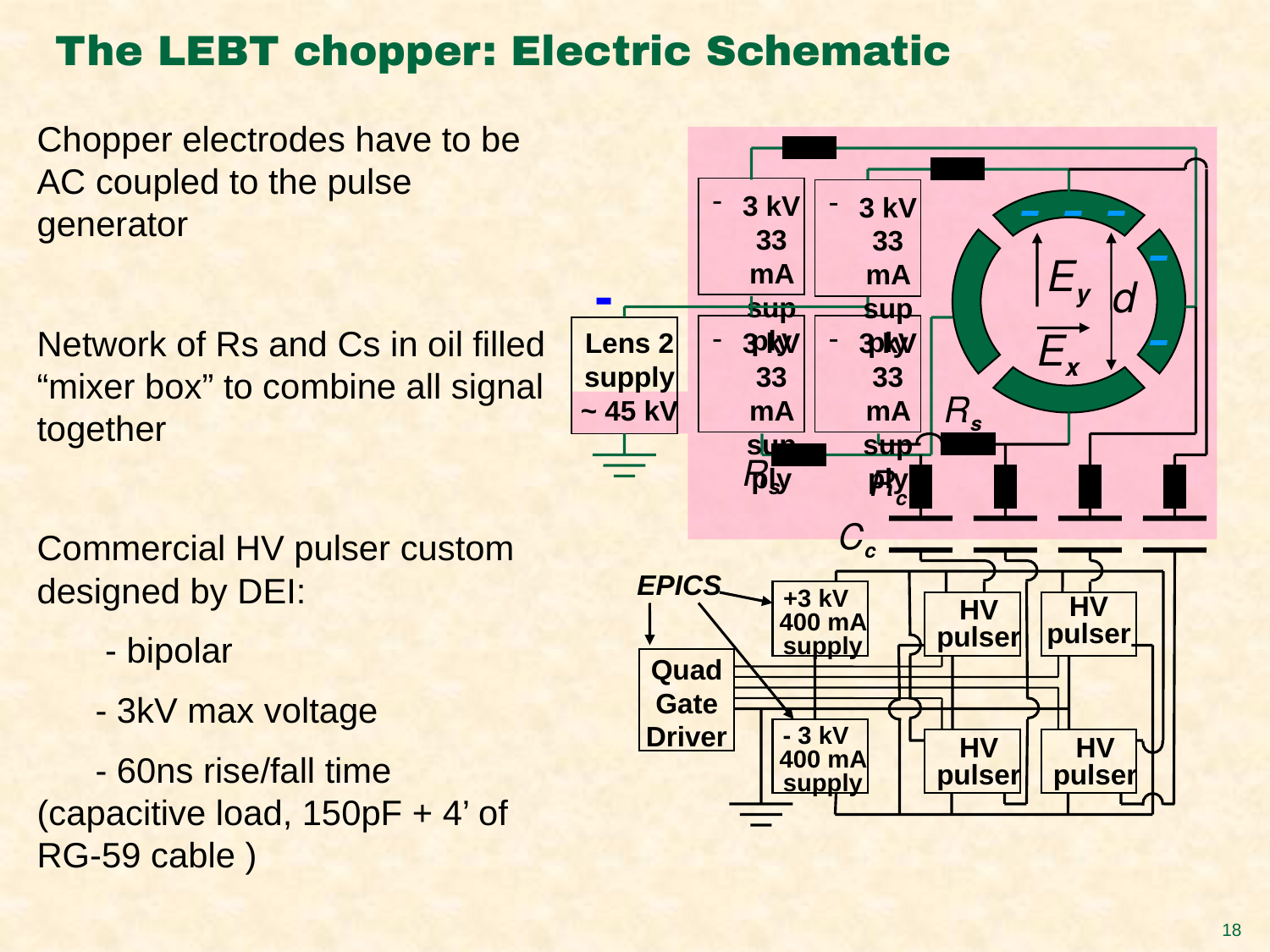

# The LEBT chopper: Electric Schematic
Chopper electrodes have to be AC coupled to the pulse generator

Network of Rs and Cs in oil filled “mixer box” to combine all signal together

Commercial HV pulser custom designed by DEI:
       - bipolar
      - 3kV max voltage
      - 60ns rise/fall time (capacitive load, 150pF + 4’ of RG-59 cable )

- - -

3 kV 33 mA supply

3 kV 33 mA supply

- -

Ey
-
d

3 kV 33 mA supply

3 kV 33 mA supply

Ex
Lens 2 supply ~ 45 kV

Rs

Rs

Rc

Cc

EPICS

+3 kV   400 mA supply

HV pulser

HV pulser

Quad Gate Driver

- 3 kV   400 mA supply

HV pulser

HV pulser

18